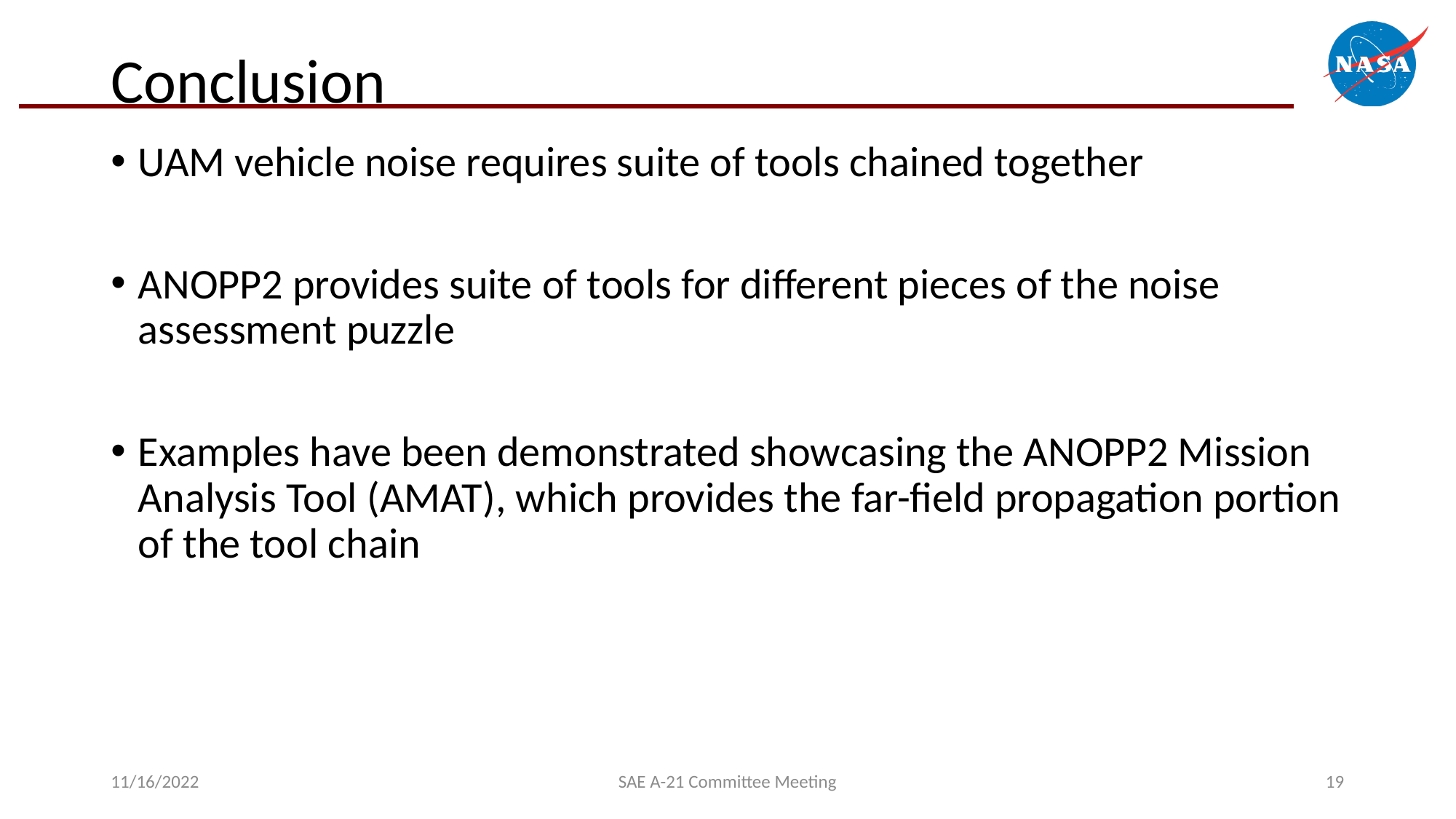

# Conclusion
UAM vehicle noise requires suite of tools chained together

ANOPP2 provides suite of tools for different pieces of the noise assessment puzzle

Examples have been demonstrated showcasing the ANOPP2 Mission Analysis Tool (AMAT), which provides the far-field propagation portion of the tool chain
11/16/2022
SAE A-21 Committee Meeting
19